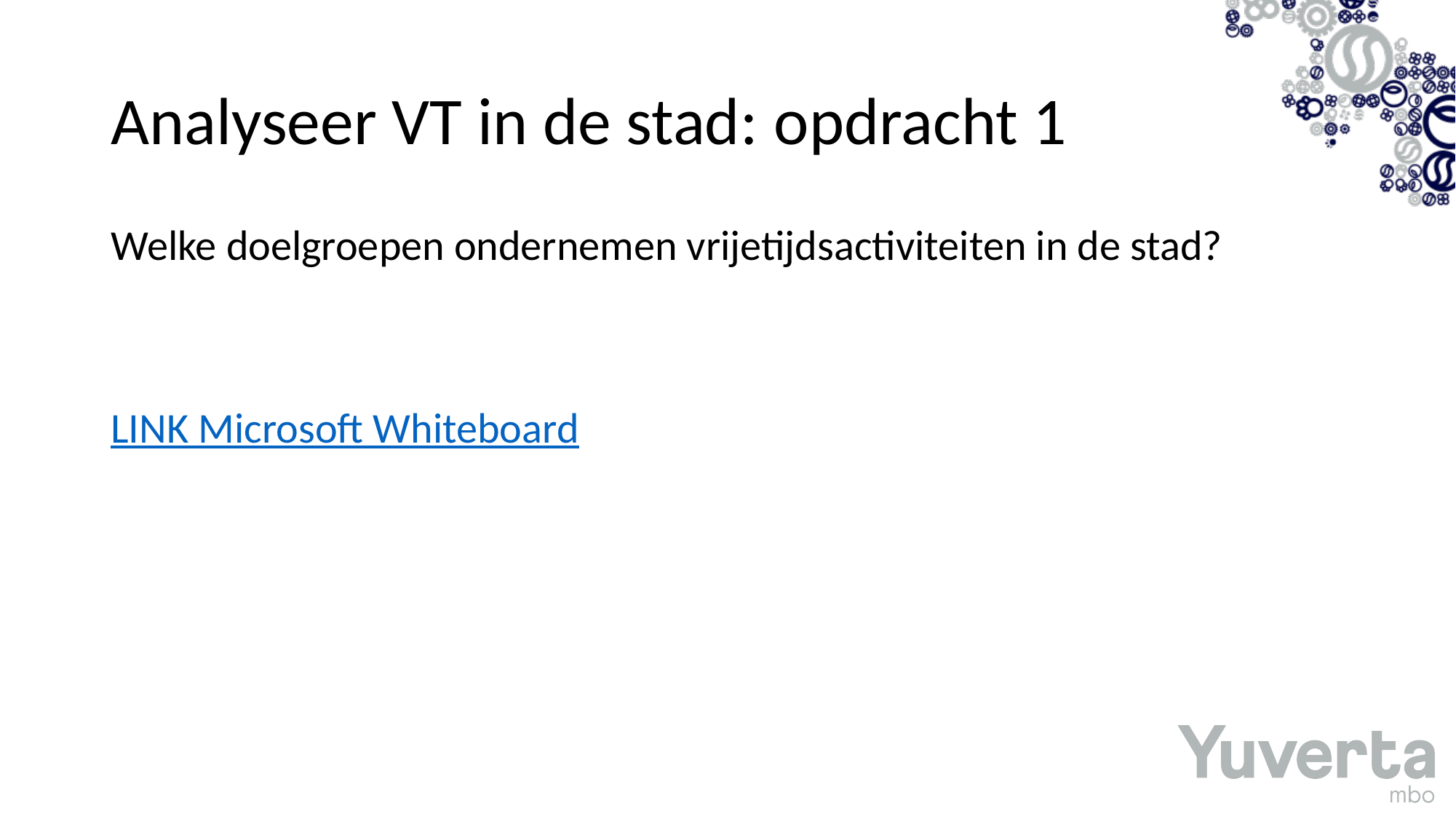

# Analyseer VT in de stad: opdracht 1
Welke doelgroepen ondernemen vrijetijdsactiviteiten in de stad?

LINK Microsoft Whiteboard